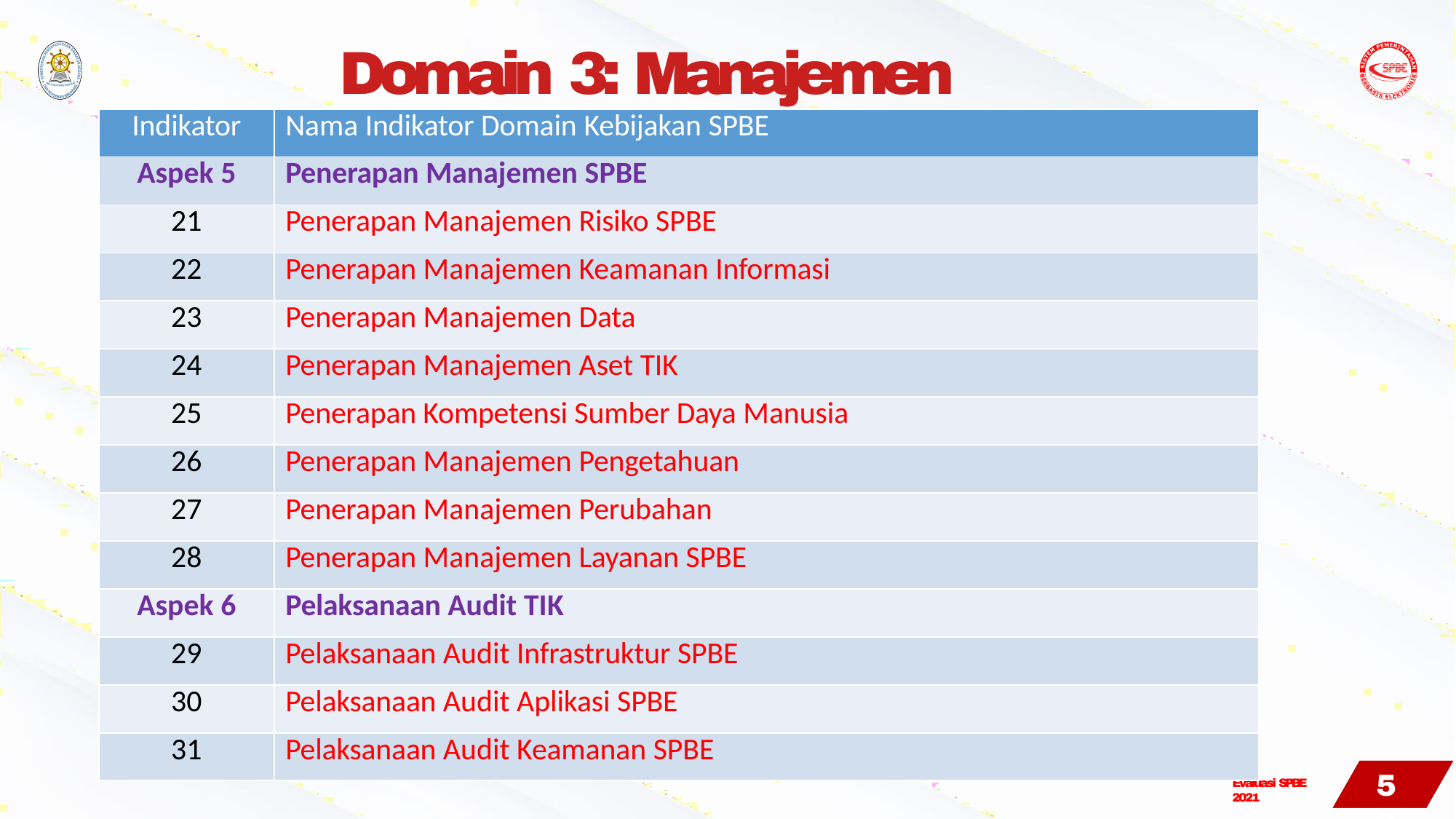

# Domain 3: Manajemen SPBE

| Indikator | Nama Indikator Domain Kebijakan SPBE |
| --- | --- |
| Aspek 5 | Penerapan Manajemen SPBE |
| 21 | Penerapan Manajemen Risiko SPBE |
| 22 | Penerapan Manajemen Keamanan Informasi |
| 23 | Penerapan Manajemen Data |
| 24 | Penerapan Manajemen Aset TIK |
| 25 | Penerapan Kompetensi Sumber Daya Manusia |
| 26 | Penerapan Manajemen Pengetahuan |
| 27 | Penerapan Manajemen Perubahan |
| 28 | Penerapan Manajemen Layanan SPBE |
| Aspek 6 | Pelaksanaan Audit TIK |
| 29 | Pelaksanaan Audit Infrastruktur SPBE |
| 30 | Pelaksanaan Audit Aplikasi SPBE |
| 31 | Pelaksanaan Audit Keamanan SPBE |
53
Evaluasi SPBE 2021